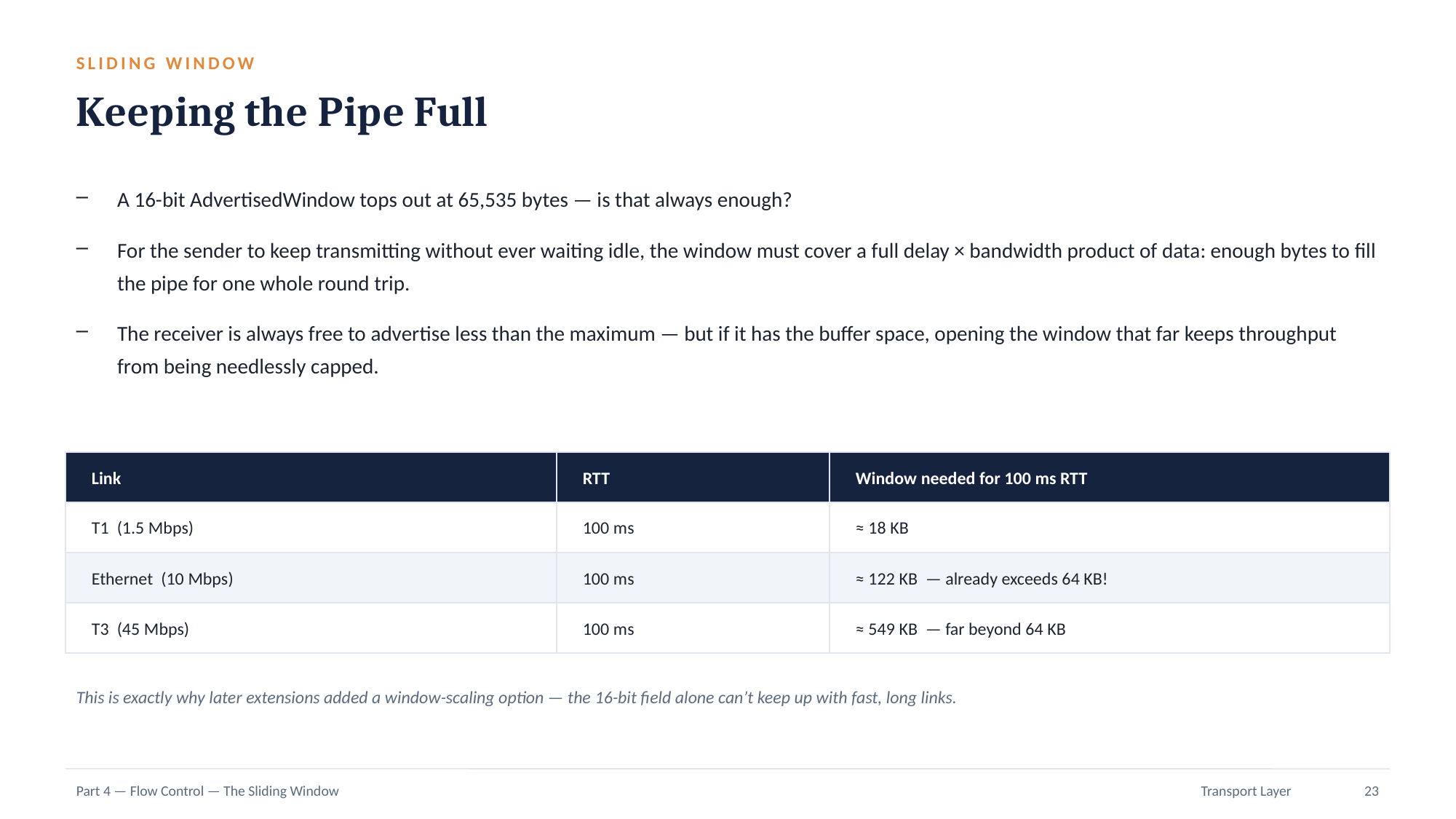

SLIDING WINDOW
Keeping the Pipe Full
A 16-bit AdvertisedWindow tops out at 65,535 bytes — is that always enough?
For the sender to keep transmitting without ever waiting idle, the window must cover a full delay × bandwidth product of data: enough bytes to fill the pipe for one whole round trip.
The receiver is always free to advertise less than the maximum — but if it has the buffer space, opening the window that far keeps throughput from being needlessly capped.

Link

RTT

Window needed for 100 ms RTT

T1  (1.5 Mbps)

100 ms

≈ 18 KB

Ethernet  (10 Mbps)

100 ms

≈ 122 KB  — already exceeds 64 KB!

T3  (45 Mbps)

100 ms

≈ 549 KB  — far beyond 64 KB
This is exactly why later extensions added a window-scaling option — the 16-bit field alone can’t keep up with fast, long links.

Part 4 — Flow Control — The Sliding Window
Transport Layer
23